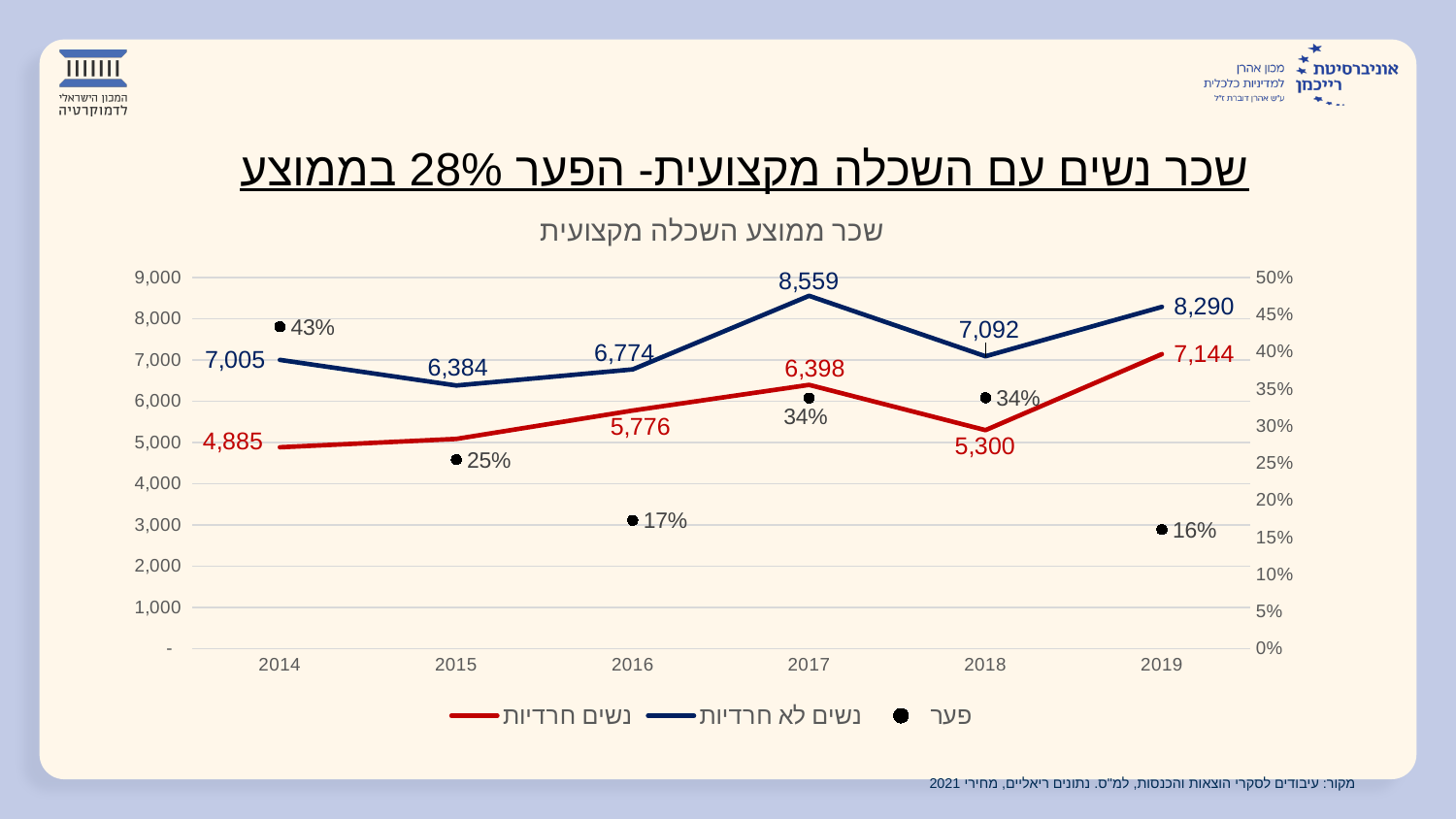

# שכר נשים עם השכלה מקצועית- הפער 28% בממוצע

### Chart: שכר ממוצע השכלה מקצועית

| Category | נשים חרדיות | נשים לא חרדיות | פער |
|---|---|---|---|
| 2014 | 4885.321779082186 | 7004.563799596271 | 0.4337978369384361 |
| 2015 | 5088.205358986641 | 6383.775332828295 | 0.25462218649517676 |
| 2016 | 5776.158438236975 | 6774.494117042262 | 0.1728373086507653 |
| 2017 | 6398.114248648127 | 8559.093233976233 | 0.3377524847707596 |
| 2018 | 5299.946732601662 | 7091.692978735569 | 0.3380687272029179 |
| 2019 | 7144.497014907364 | 8290.482004249516 | 0.1604010732947323 |
מקור: עיבודים לסקרי הוצאות והכנסות, למ"ס. נתונים ריאליים, מחירי 2021
הכנסה מעבודה שכירה,  נשים שכירות בגילאי 25-39, הכנסה חודשית מעל 500 ₪ לחודש